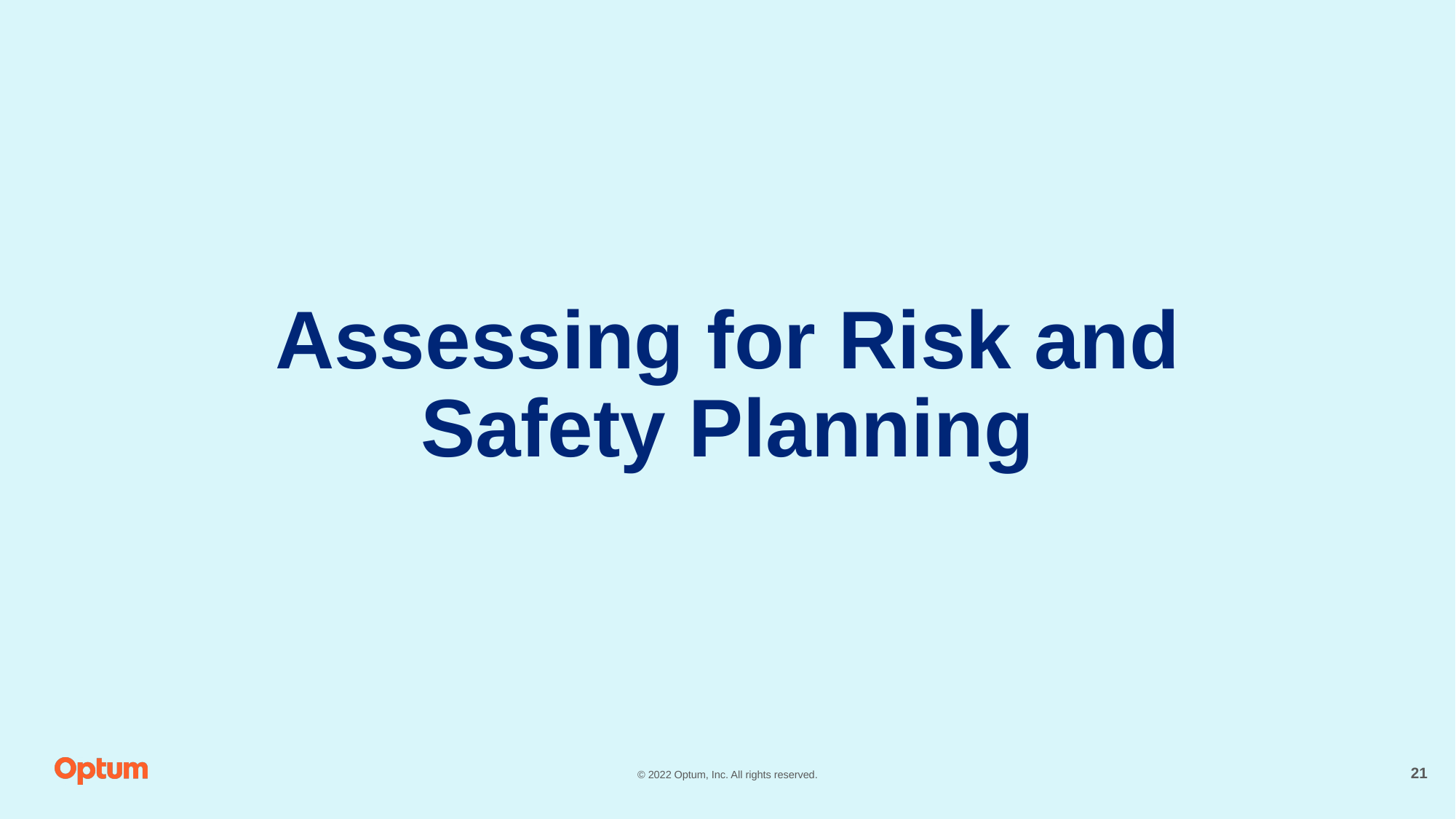

# Assessing for Risk and Safety Planning